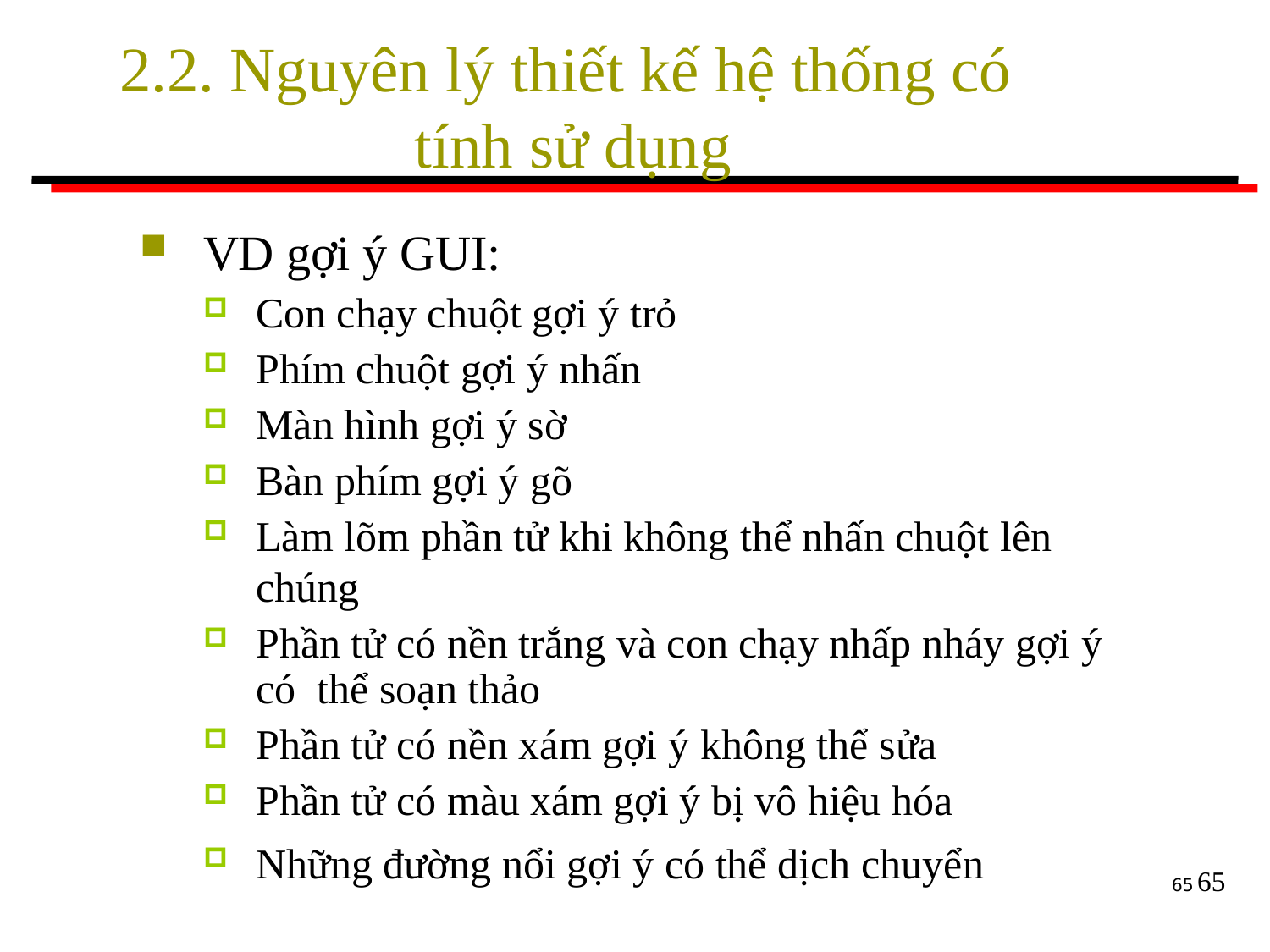

# 2.2. Nguyên lý thiết kế hệ thống có  tính sử dụng
VD gợi ý GUI:
Con chạy chuột gợi ý trỏ
Phím chuột gợi ý nhấn
Màn hình gợi ý sờ
Bàn phím gợi ý gõ
Làm lõm phần tử khi không thể nhấn chuột lên chúng
Phần tử có nền trắng và con chạy nhấp nháy gợi ý có  thể soạn thảo
Phần tử có nền xám gợi ý không thể sửa
Phần tử có màu xám gợi ý bị vô hiệu hóa
Những đường nổi gợi ý có thể dịch chuyển
65
65